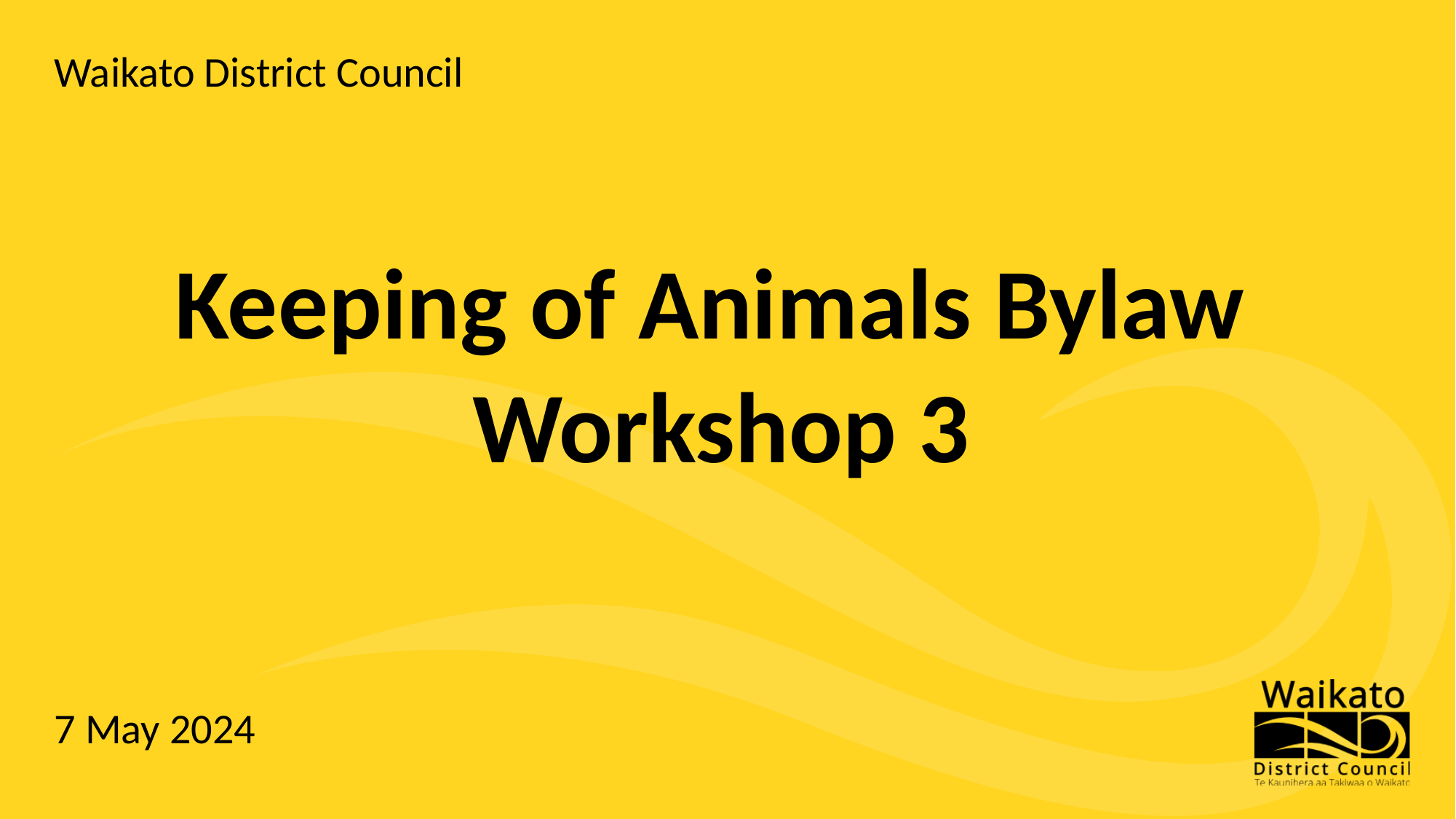

Waikato District Council
Keeping of Animals Bylaw
Workshop 3
7 May 2024